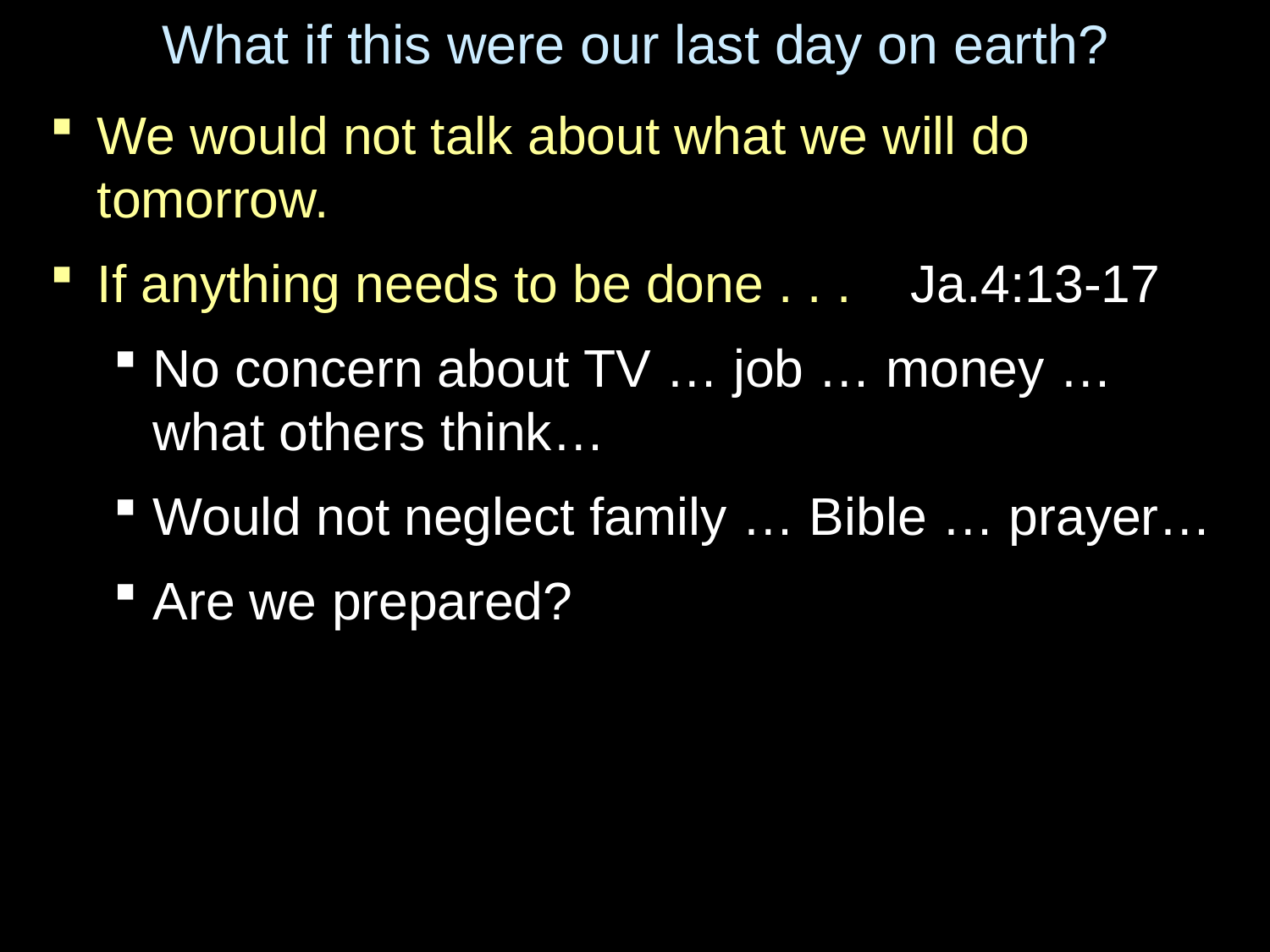

# What if this were our last day on earth?
We would not talk about what we will do tomorrow.
If anything needs to be done . . .    Ja.4:13-17
No concern about TV … job … money … what others think…
Would not neglect family … Bible … prayer…
Are we prepared?